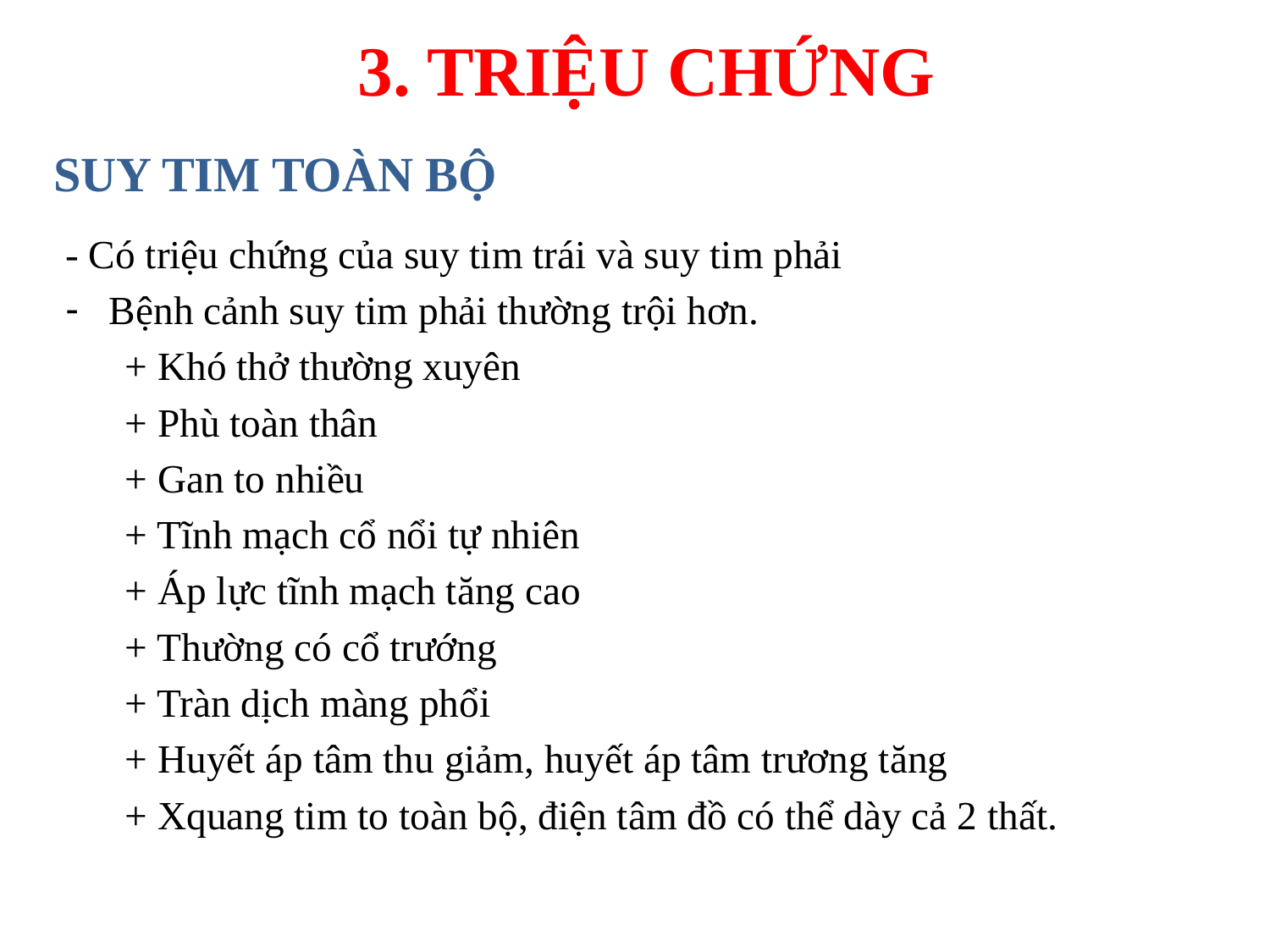

3. TRIỆU CHỨNG
SUY TIM TOÀN BỘ
- Có triệu chứng của suy tim trái và suy tim phải
Bệnh cảnh suy tim phải thường trội hơn.
      + Khó thở thường xuyên
      + Phù toàn thân
      + Gan to nhiều
      + Tĩnh mạch cổ nổi tự nhiên
      + Áp lực tĩnh mạch tăng cao
      + Thường có cổ trướng
      + Tràn dịch màng phổi
      + Huyết áp tâm thu giảm, huyết áp tâm trương tăng
      + Xquang tim to toàn bộ, điện tâm đồ có thể dày cả 2 thất.